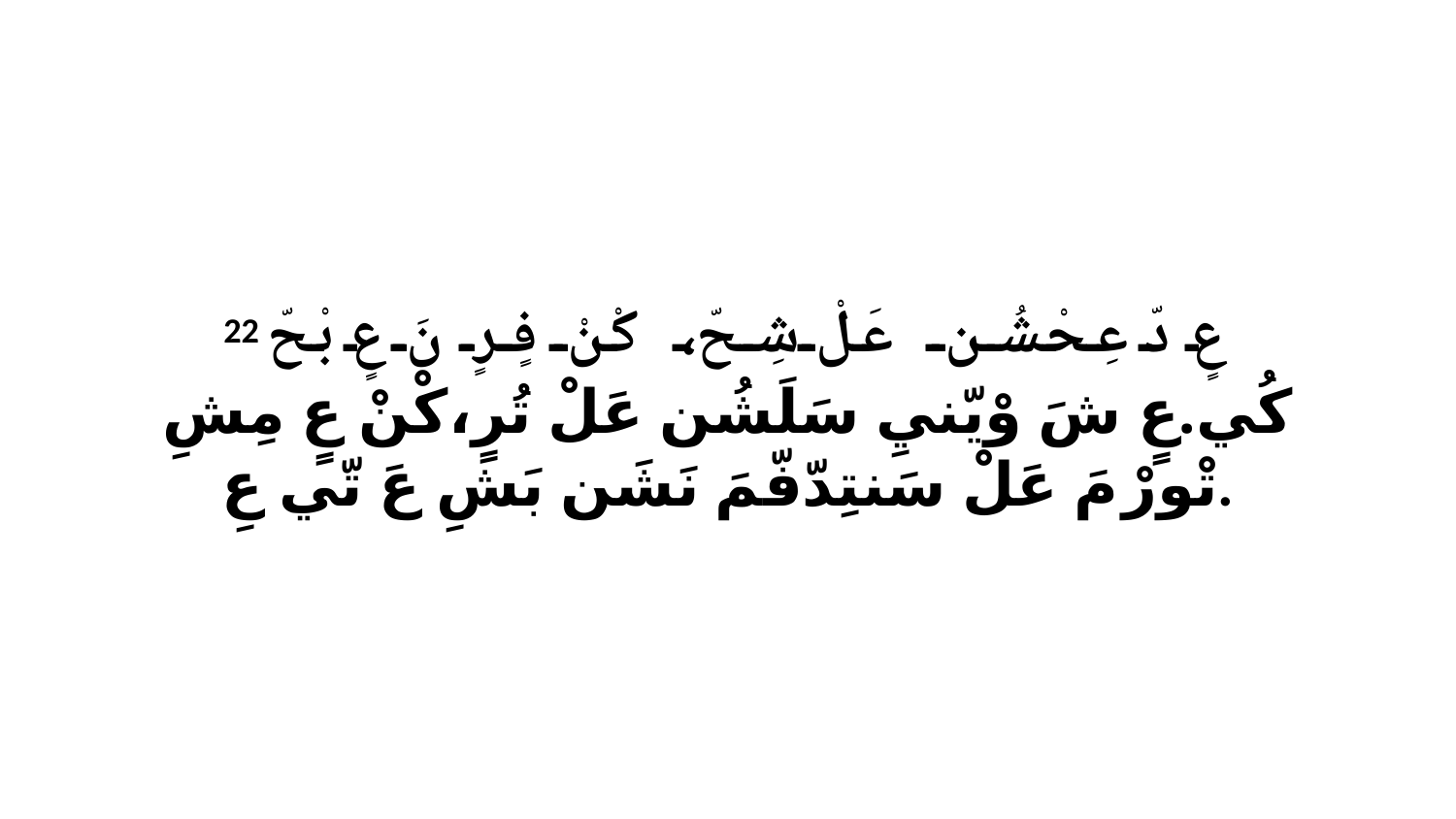

22 عٍ دّ عِحْشُن عَلْ شِحّ، كْنْ فٍرٍ نَ عٍ بْحّ كُي.عٍ شَ وْيّنيِ سَلَشُن عَلْ تُرٍ،كْنْ عٍ مِشِ تْورْ مَ عَلْ سَنتِدّفّمَ نَشَن بَشِ عَ تّي عِ.